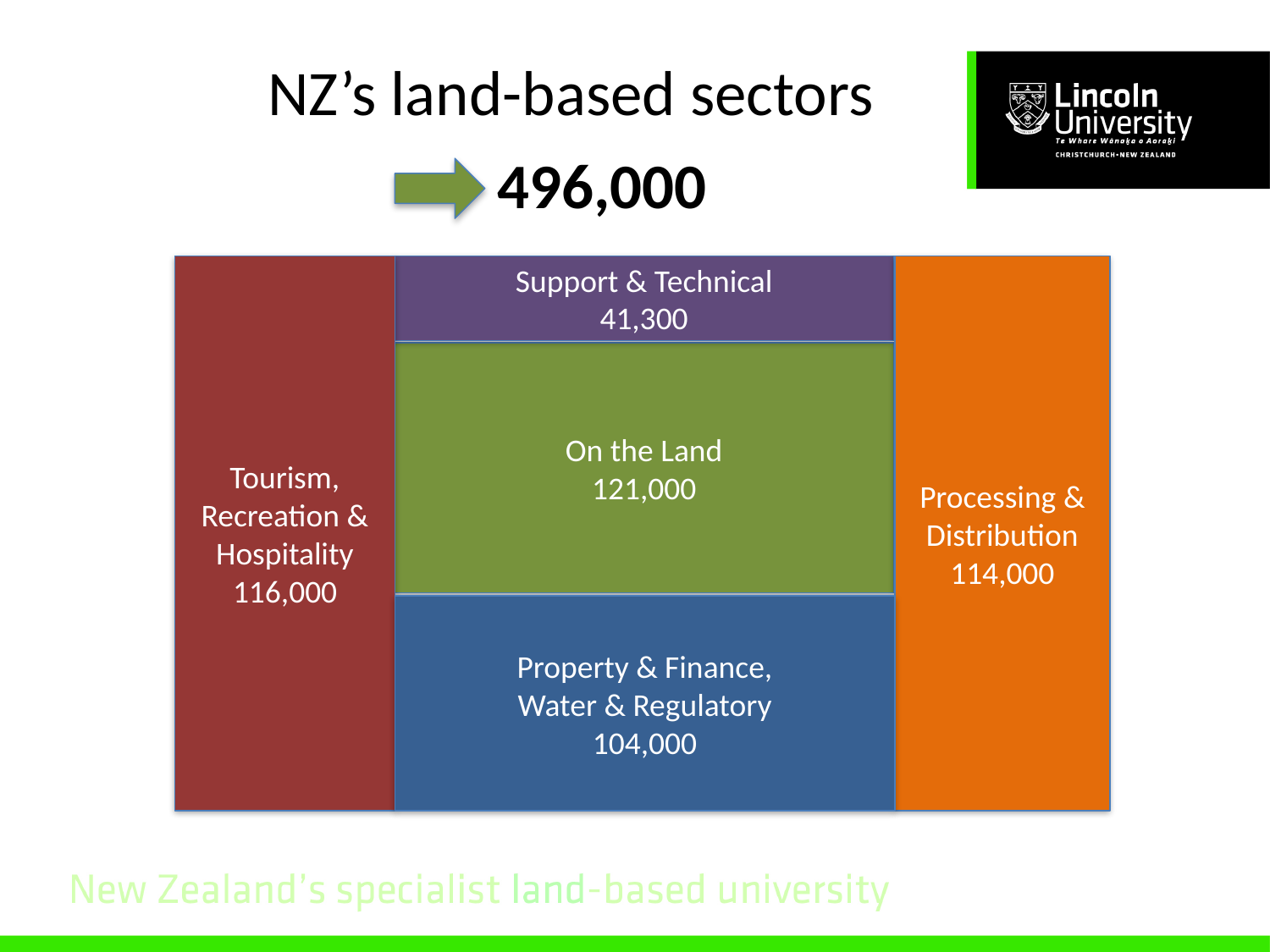

# NZ’s land-based sectors
496,000

Tourism, Recreation & Hospitality
116,000
Support & Technical
41,300
Processing &
Distribution
114,000
On the Land
121,000
Property & Finance,
Water & Regulatory
104,000